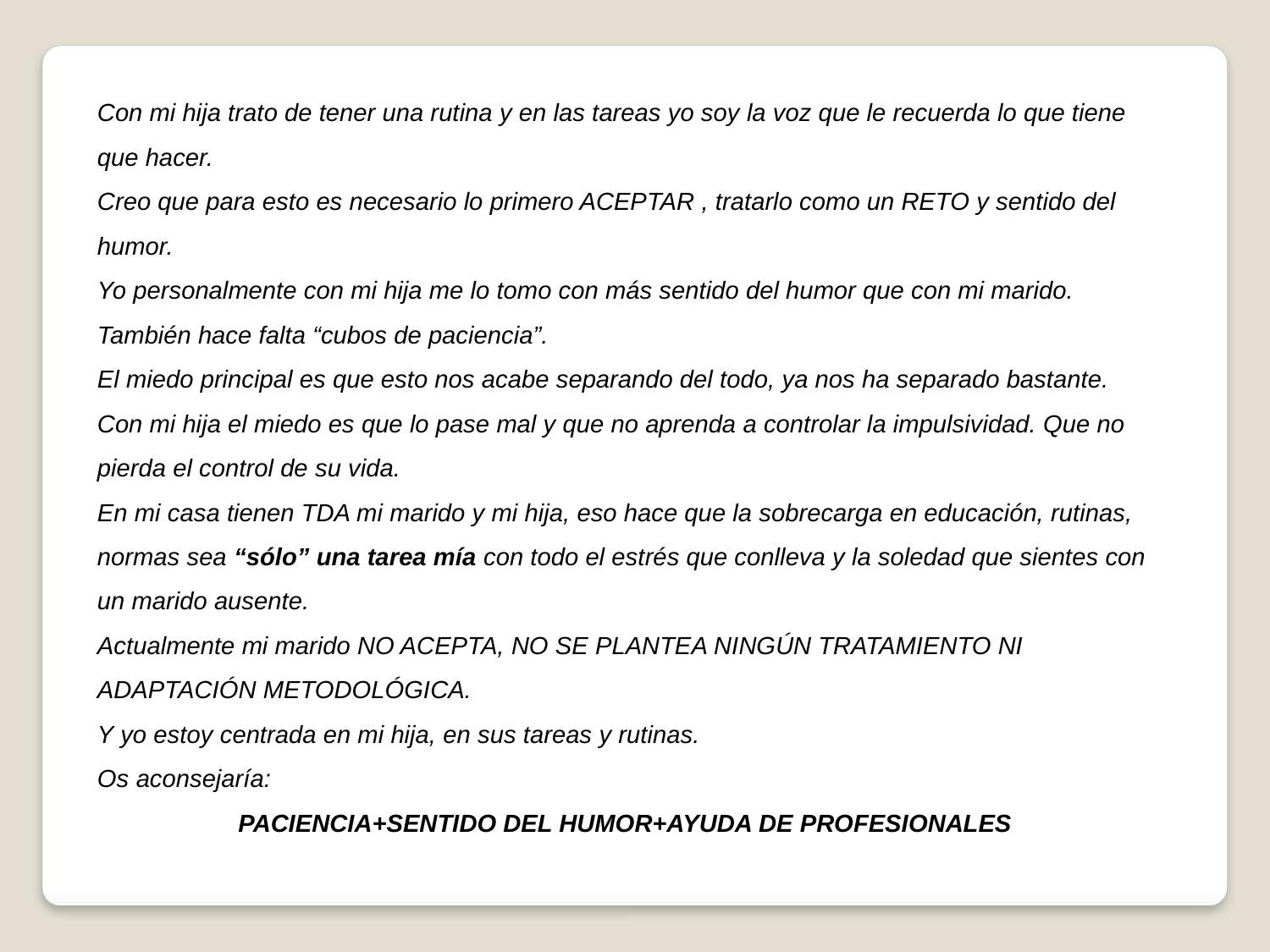

Con mi hija trato de tener una rutina y en las tareas yo soy la voz que le recuerda lo que tiene que hacer.
Creo que para esto es necesario lo primero ACEPTAR , tratarlo como un RETO y sentido del humor.
Yo personalmente con mi hija me lo tomo con más sentido del humor que con mi marido. También hace falta “cubos de paciencia”.
El miedo principal es que esto nos acabe separando del todo, ya nos ha separado bastante.
Con mi hija el miedo es que lo pase mal y que no aprenda a controlar la impulsividad. Que no pierda el control de su vida.
En mi casa tienen TDA mi marido y mi hija, eso hace que la sobrecarga en educación, rutinas, normas sea “sólo” una tarea mía con todo el estrés que conlleva y la soledad que sientes con un marido ausente.
Actualmente mi marido NO ACEPTA, NO SE PLANTEA NINGÚN TRATAMIENTO NI ADAPTACIÓN METODOLÓGICA.
Y yo estoy centrada en mi hija, en sus tareas y rutinas.
Os aconsejaría:
PACIENCIA+SENTIDO DEL HUMOR+AYUDA DE PROFESIONALES